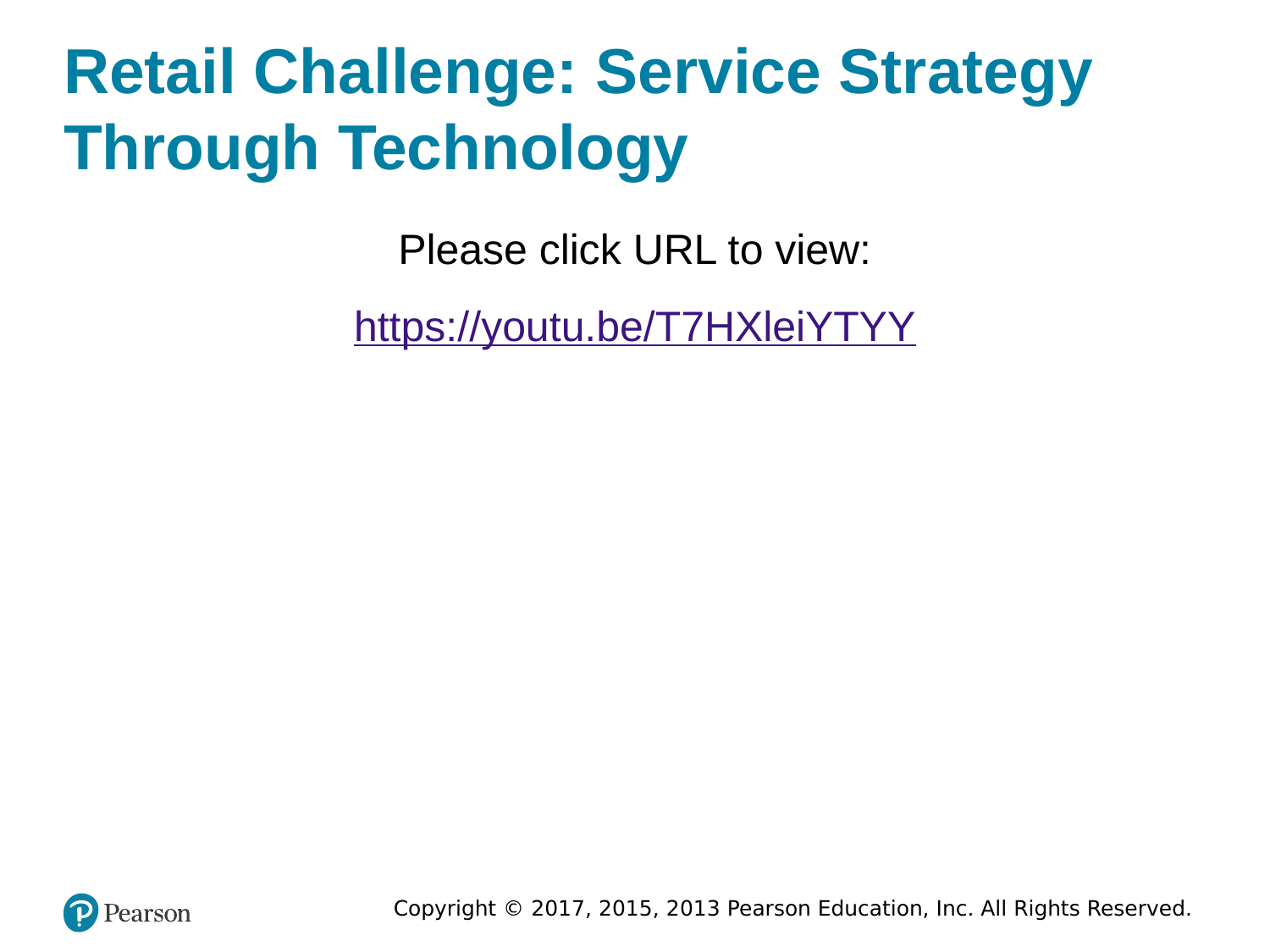

# Retail Challenge: Service Strategy Through Technology
Please click URL to view:
https://youtu.be/T7HXleiYTYY